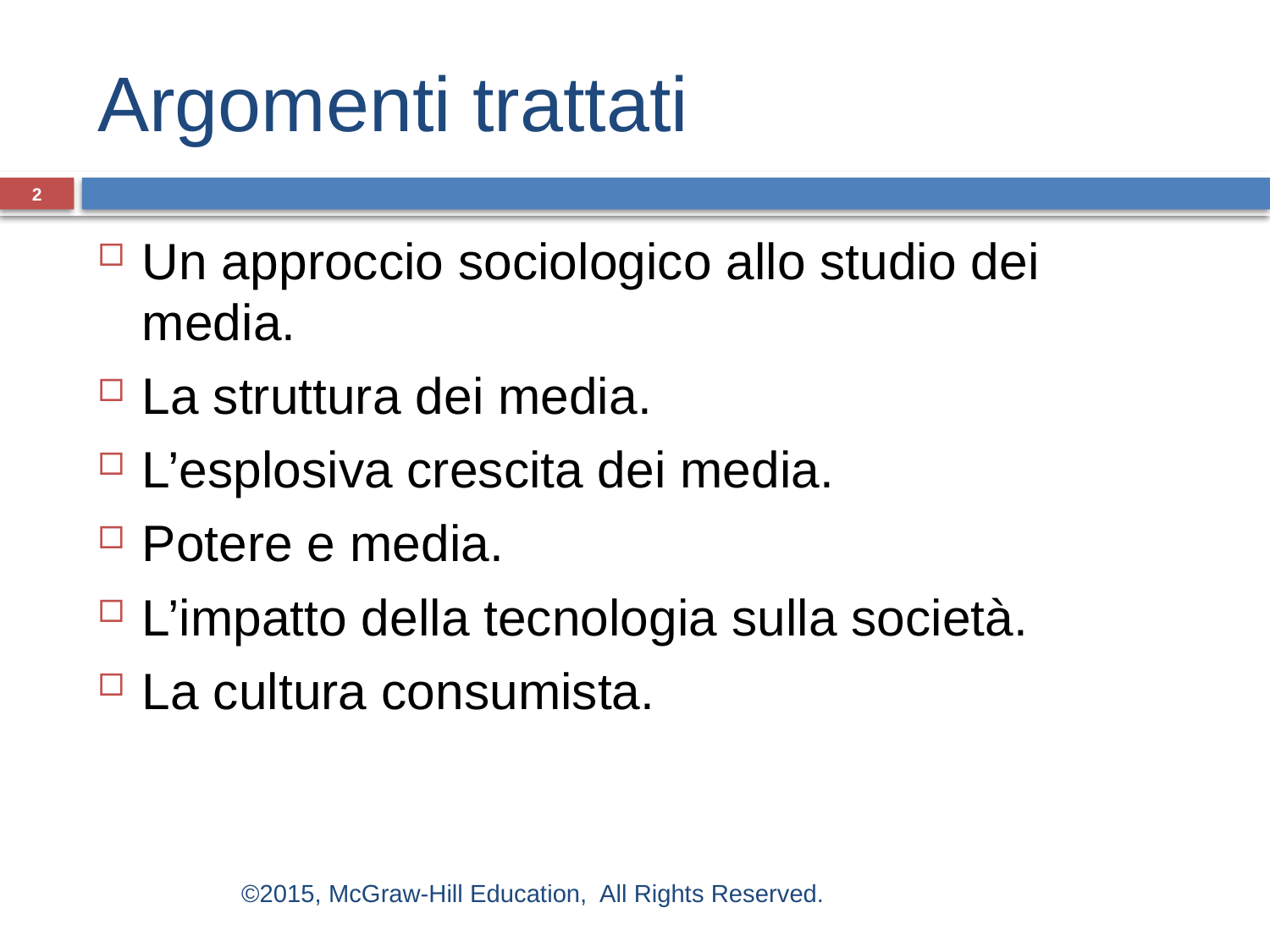

# Argomenti trattati
2
Un approccio sociologico allo studio dei media.
La struttura dei media.
L’esplosiva crescita dei media.
Potere e media.
L’impatto della tecnologia sulla società.
La cultura consumista.

©2015, McGraw-Hill Education,  All Rights Reserved.